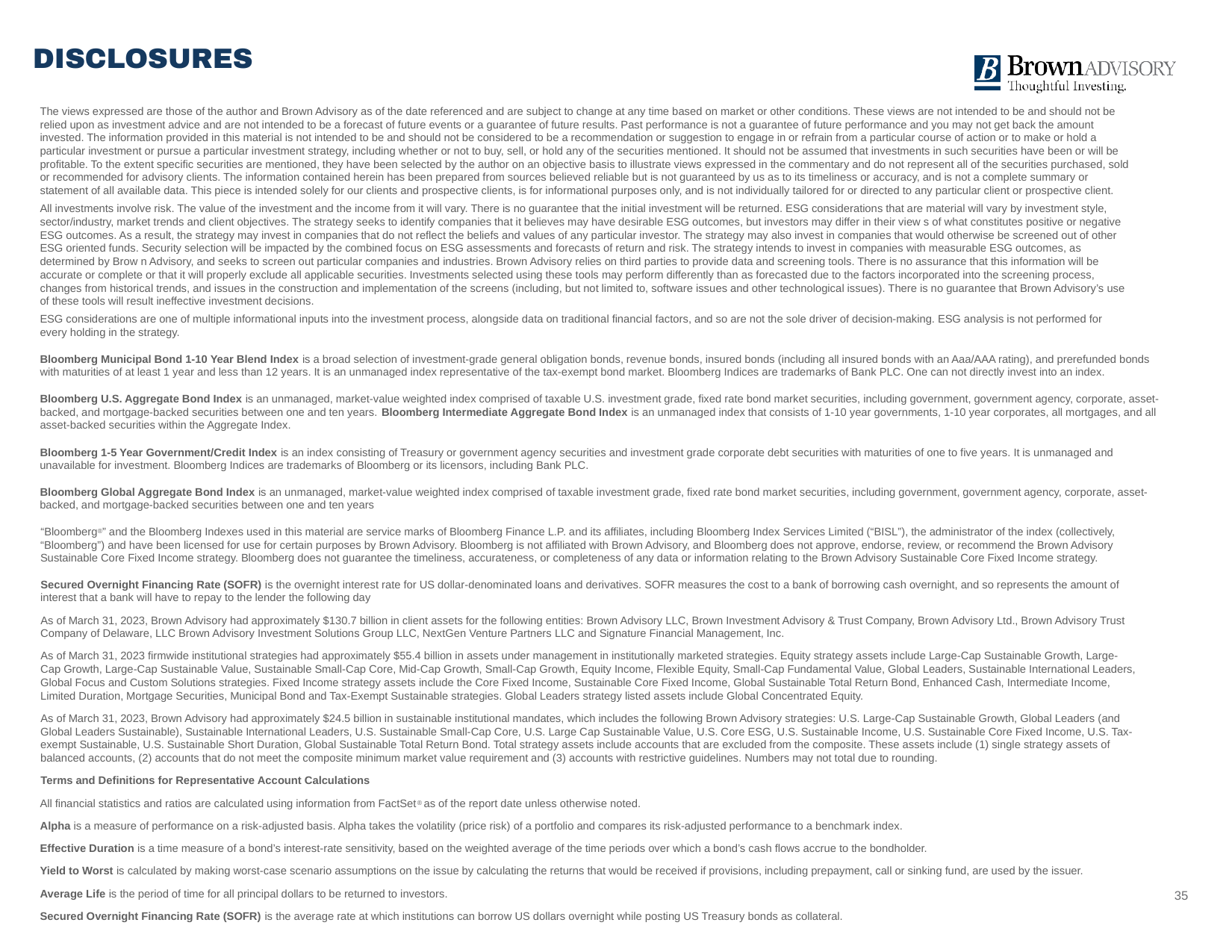

# DISCLOSURES
The views expressed are those of the author and Brown Advisory as of the date referenced and are subject to change at any time based on market or other conditions. These views are not intended to be and should not be relied upon as investment advice and are not intended to be a forecast of future events or a guarantee of future results. Past performance is not a guarantee of future performance and you may not get back the amount invested. The information provided in this material is not intended to be and should not be considered to be a recommendation or suggestion to engage in or refrain from a particular course of action or to make or hold a particular investment or pursue a particular investment strategy, including whether or not to buy, sell, or hold any of the securities mentioned. It should not be assumed that investments in such securities have been or will be profitable. To the extent specific securities are mentioned, they have been selected by the author on an objective basis to illustrate views expressed in the commentary and do not represent all of the securities purchased, sold or recommended for advisory clients. The information contained herein has been prepared from sources believed reliable but is not guaranteed by us as to its timeliness or accuracy, and is not a complete summary or statement of all available data. This piece is intended solely for our clients and prospective clients, is for informational purposes only, and is not individually tailored for or directed to any particular client or prospective client.
All investments involve risk. The value of the investment and the income from it will vary. There is no guarantee that the initial investment will be returned. ESG considerations that are material will vary by investment style, sector/industry, market trends and client objectives. The strategy seeks to identify companies that it believes may have desirable ESG outcomes, but investors may differ in their view s of what constitutes positive or negative ESG outcomes. As a result, the strategy may invest in companies that do not reflect the beliefs and values of any particular investor. The strategy may also invest in companies that would otherwise be screened out of other ESG oriented funds. Security selection will be impacted by the combined focus on ESG assessments and forecasts of return and risk. The strategy intends to invest in companies with measurable ESG outcomes, as determined by Brow n Advisory, and seeks to screen out particular companies and industries. Brown Advisory relies on third parties to provide data and screening tools. There is no assurance that this information will be accurate or complete or that it will properly exclude all applicable securities. Investments selected using these tools may perform differently than as forecasted due to the factors incorporated into the screening process, changes from historical trends, and issues in the construction and implementation of the screens (including, but not limited to, software issues and other technological issues). There is no guarantee that Brown Advisory’s use of these tools will result ineffective investment decisions.
ESG considerations are one of multiple informational inputs into the investment process, alongside data on traditional financial factors, and so are not the sole driver of decision-making. ESG analysis is not performed for every holding in the strategy.

Bloomberg Municipal Bond 1-10 Year Blend Index is a broad selection of investment-grade general obligation bonds, revenue bonds, insured bonds (including all insured bonds with an Aaa/AAA rating), and prerefunded bonds with maturities of at least 1 year and less than 12 years. It is an unmanaged index representative of the tax-exempt bond market. Bloomberg Indices are trademarks of Bank PLC. One can not directly invest into an index.

Bloomberg U.S. Aggregate Bond Index is an unmanaged, market-value weighted index comprised of taxable U.S. investment grade, fixed rate bond market securities, including government, government agency, corporate, asset-backed, and mortgage-backed securities between one and ten years. Bloomberg Intermediate Aggregate Bond Index is an unmanaged index that consists of 1-10 year governments, 1-10 year corporates, all mortgages, and all asset-backed securities within the Aggregate Index.

Bloomberg 1-5 Year Government/Credit Index is an index consisting of Treasury or government agency securities and investment grade corporate debt securities with maturities of one to five years. It is unmanaged and unavailable for investment. Bloomberg Indices are trademarks of Bloomberg or its licensors, including Bank PLC.

Bloomberg Global Aggregate Bond Index is an unmanaged, market-value weighted index comprised of taxable investment grade, fixed rate bond market securities, including government, government agency, corporate, asset-backed, and mortgage-backed securities between one and ten years

“Bloomberg®” and the Bloomberg Indexes used in this material are service marks of Bloomberg Finance L.P. and its affiliates, including Bloomberg Index Services Limited (“BISL”), the administrator of the index (collectively, “Bloomberg”) and have been licensed for use for certain purposes by Brown Advisory. Bloomberg is not affiliated with Brown Advisory, and Bloomberg does not approve, endorse, review, or recommend the Brown Advisory Sustainable Core Fixed Income strategy. Bloomberg does not guarantee the timeliness, accurateness, or completeness of any data or information relating to the Brown Advisory Sustainable Core Fixed Income strategy.

Secured Overnight Financing Rate (SOFR) is the overnight interest rate for US dollar-denominated loans and derivatives. SOFR measures the cost to a bank of borrowing cash overnight, and so represents the amount of interest that a bank will have to repay to the lender the following day
As of March 31, 2023, Brown Advisory had approximately $130.7 billion in client assets for the following entities: Brown Advisory LLC, Brown Investment Advisory & Trust Company, Brown Advisory Ltd., Brown Advisory Trust Company of Delaware, LLC Brown Advisory Investment Solutions Group LLC, NextGen Venture Partners LLC and Signature Financial Management, Inc.
As of March 31, 2023 firmwide institutional strategies had approximately $55.4 billion in assets under management in institutionally marketed strategies. Equity strategy assets include Large-Cap Sustainable Growth, Large-Cap Growth, Large-Cap Sustainable Value, Sustainable Small-Cap Core, Mid-Cap Growth, Small-Cap Growth, Equity Income, Flexible Equity, Small-Cap Fundamental Value, Global Leaders, Sustainable International Leaders, Global Focus and Custom Solutions strategies. Fixed Income strategy assets include the Core Fixed Income, Sustainable Core Fixed Income, Global Sustainable Total Return Bond, Enhanced Cash, Intermediate Income, Limited Duration, Mortgage Securities, Municipal Bond and Tax-Exempt Sustainable strategies. Global Leaders strategy listed assets include Global Concentrated Equity.
As of March 31, 2023, Brown Advisory had approximately $24.5 billion in sustainable institutional mandates, which includes the following Brown Advisory strategies: U.S. Large-Cap Sustainable Growth, Global Leaders (and Global Leaders Sustainable), Sustainable International Leaders, U.S. Sustainable Small-Cap Core, U.S. Large Cap Sustainable Value, U.S. Core ESG, U.S. Sustainable Income, U.S. Sustainable Core Fixed Income, U.S. Tax-exempt Sustainable, U.S. Sustainable Short Duration, Global Sustainable Total Return Bond. Total strategy assets include accounts that are excluded from the composite. These assets include (1) single strategy assets of balanced accounts, (2) accounts that do not meet the composite minimum market value requirement and (3) accounts with restrictive guidelines. Numbers may not total due to rounding.
Terms and Definitions for Representative Account Calculations
All financial statistics and ratios are calculated using information from FactSet® as of the report date unless otherwise noted.
Alpha is a measure of performance on a risk-adjusted basis. Alpha takes the volatility (price risk) of a portfolio and compares its risk-adjusted performance to a benchmark index.
Effective Duration is a time measure of a bond’s interest-rate sensitivity, based on the weighted average of the time periods over which a bond’s cash flows accrue to the bondholder.
Yield to Worst is calculated by making worst-case scenario assumptions on the issue by calculating the returns that would be received if provisions, including prepayment, call or sinking fund, are used by the issuer.
Average Life is the period of time for all principal dollars to be returned to investors.
Secured Overnight Financing Rate (SOFR) is the average rate at which institutions can borrow US dollars overnight while posting US Treasury bonds as collateral.
35